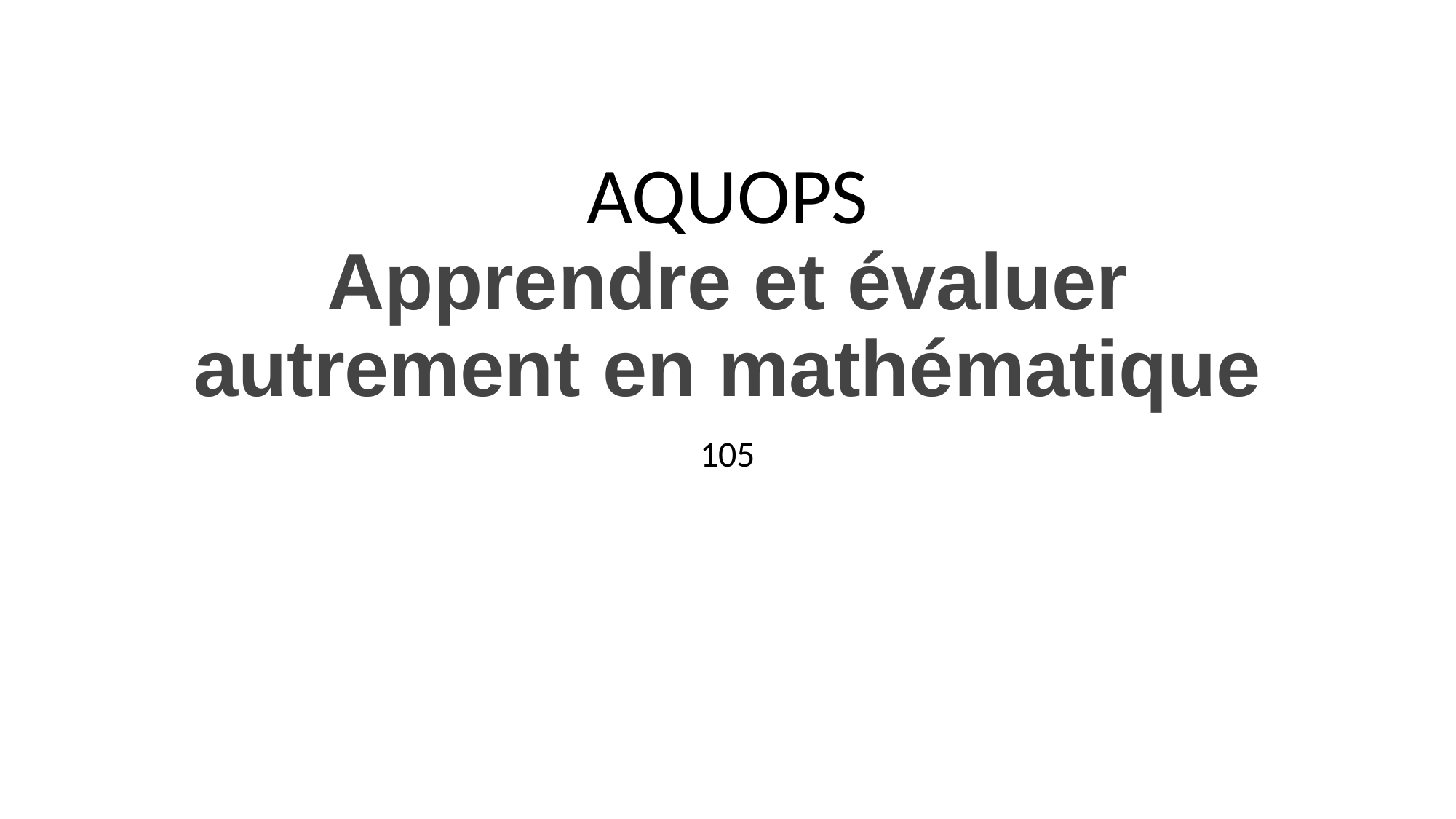

# AQUOPS Apprendre et évaluer autrement en mathématique
105